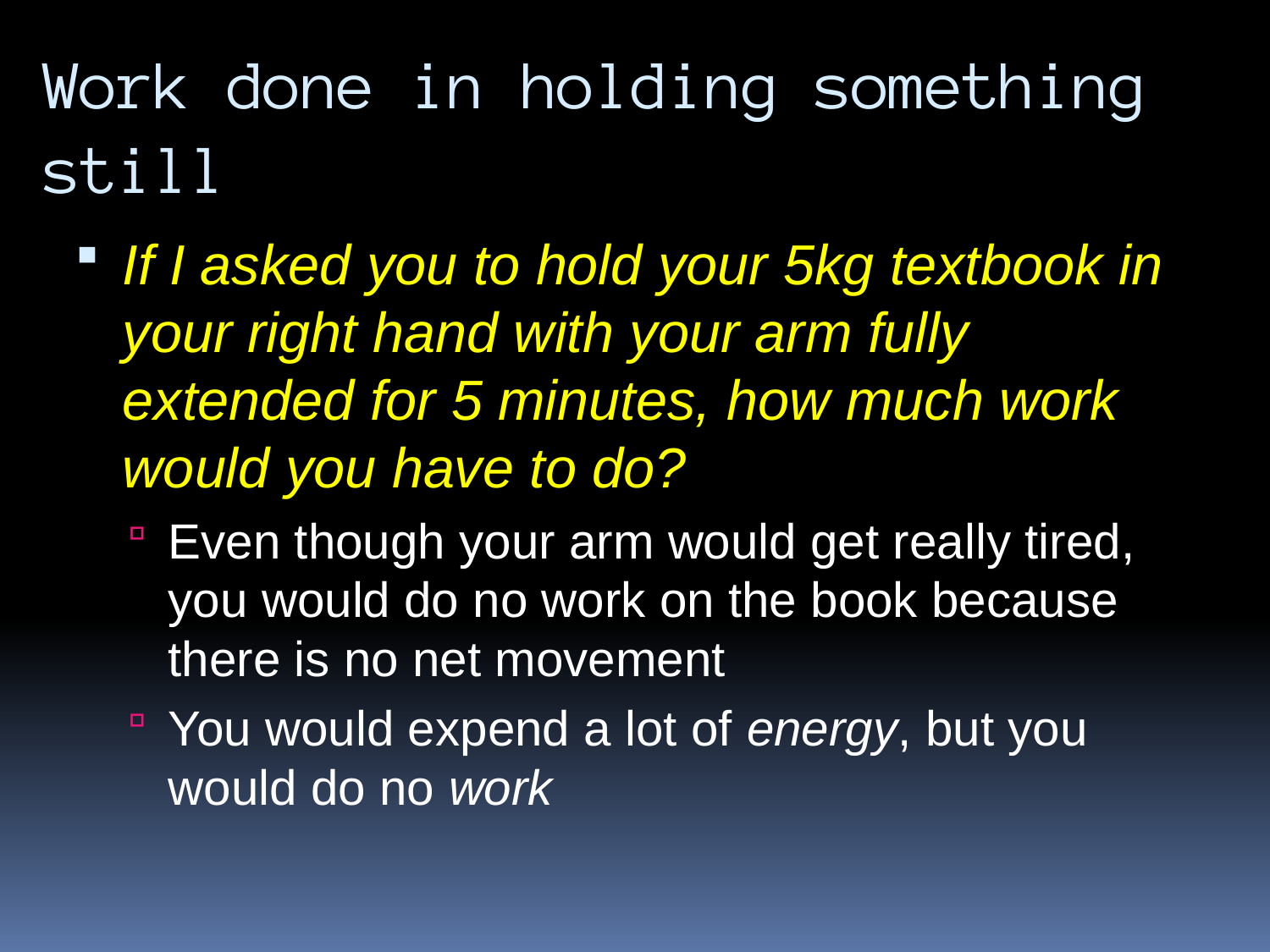

# Work done in holding something still
If I asked you to hold your 5kg textbook in your right hand with your arm fully extended for 5 minutes, how much work would you have to do?
Even though your arm would get really tired, you would do no work on the book because there is no net movement
You would expend a lot of energy, but you would do no work